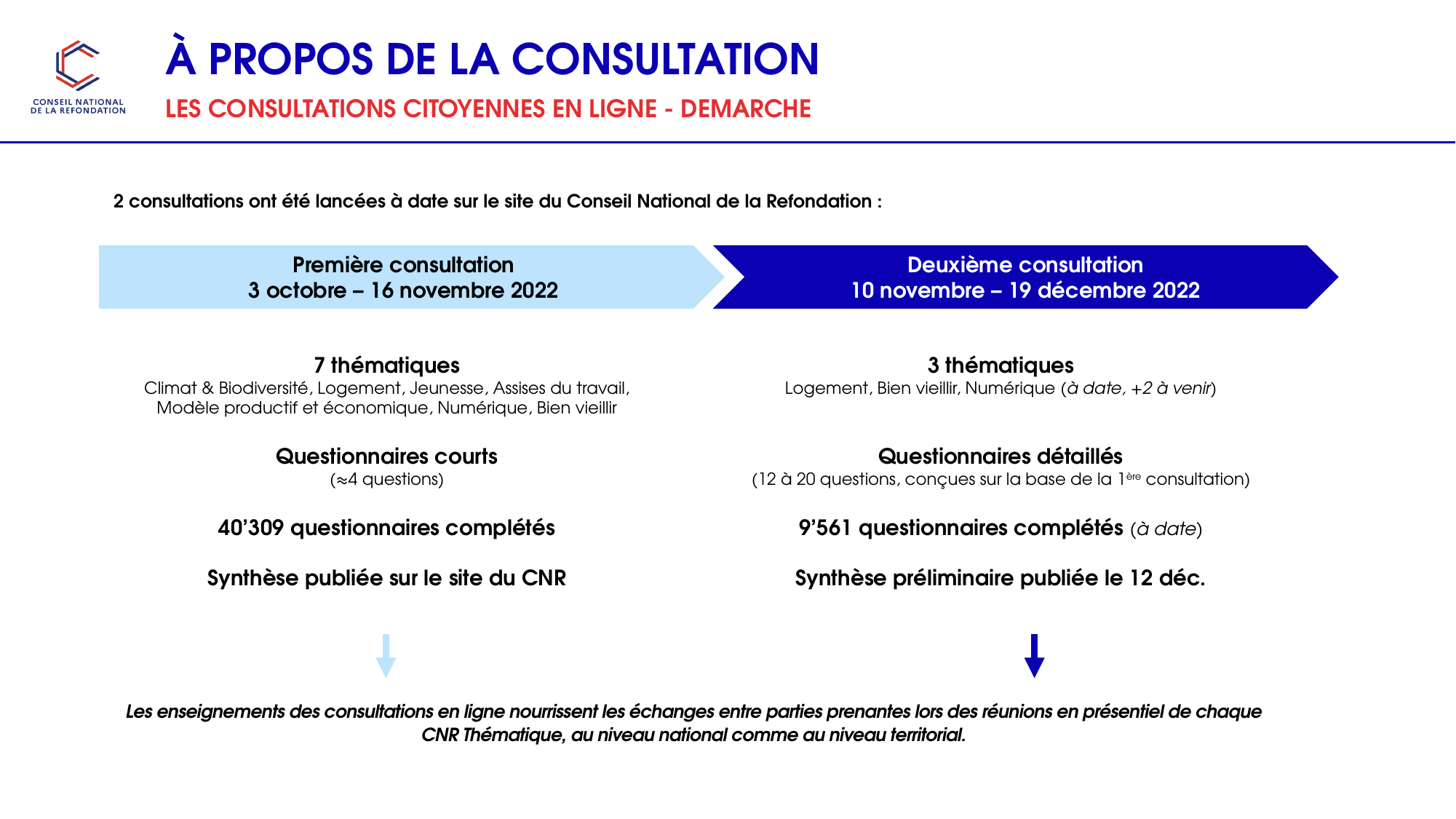

# À PROPOS DE LA CONSULTATION
LES CONSULTATIONS CITOYENNES EN LIGNE - DEMARCHE
2 consultations ont été lancées à date sur le site du Conseil National de la Refondation :
Deuxième consultation
10 novembre – 19 décembre 2022
Première consultation
3 octobre – 16 novembre 2022
7 thématiques
Climat & Biodiversité, Logement, Jeunesse, Assises du travail,
Modèle productif et économique, Numérique, Bien vieillir

Questionnaires courts
(≈4 questions)

40’309 questionnaires complétés

Synthèse publiée sur le site du CNR
3 thématiques
Logement, Bien vieillir, Numérique (à date, +2 à venir)

Questionnaires détaillés
(12 à 20 questions, conçues sur la base de la 1ère consultation)

9’561 questionnaires complétés (à date)

Synthèse préliminaire publiée le 12 déc.
Les enseignements des consultations en ligne nourrissent les échanges entre parties prenantes lors des réunions en présentiel de chaque CNR Thématique, au niveau national comme au niveau territorial.